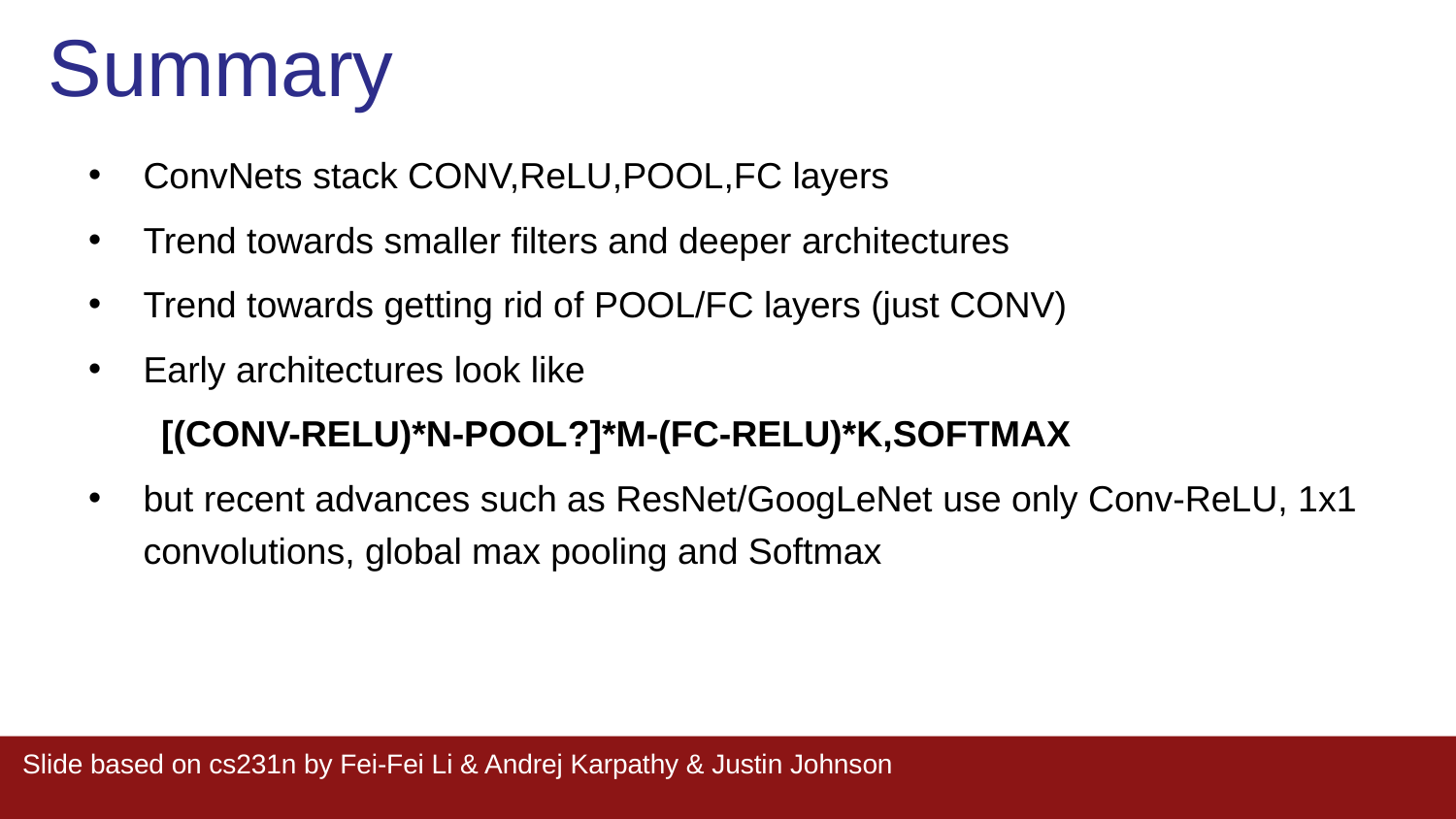

Summary
ConvNets stack CONV,ReLU,POOL,FC layers
Trend towards smaller filters and deeper architectures
Trend towards getting rid of POOL/FC layers (just CONV)
Early architectures look like
[(CONV-RELU)*N-POOL?]*M-(FC-RELU)*K,SOFTMAX
but recent advances such as ResNet/GoogLeNet use only Conv-ReLU, 1x1 convolutions, global max pooling and Softmax